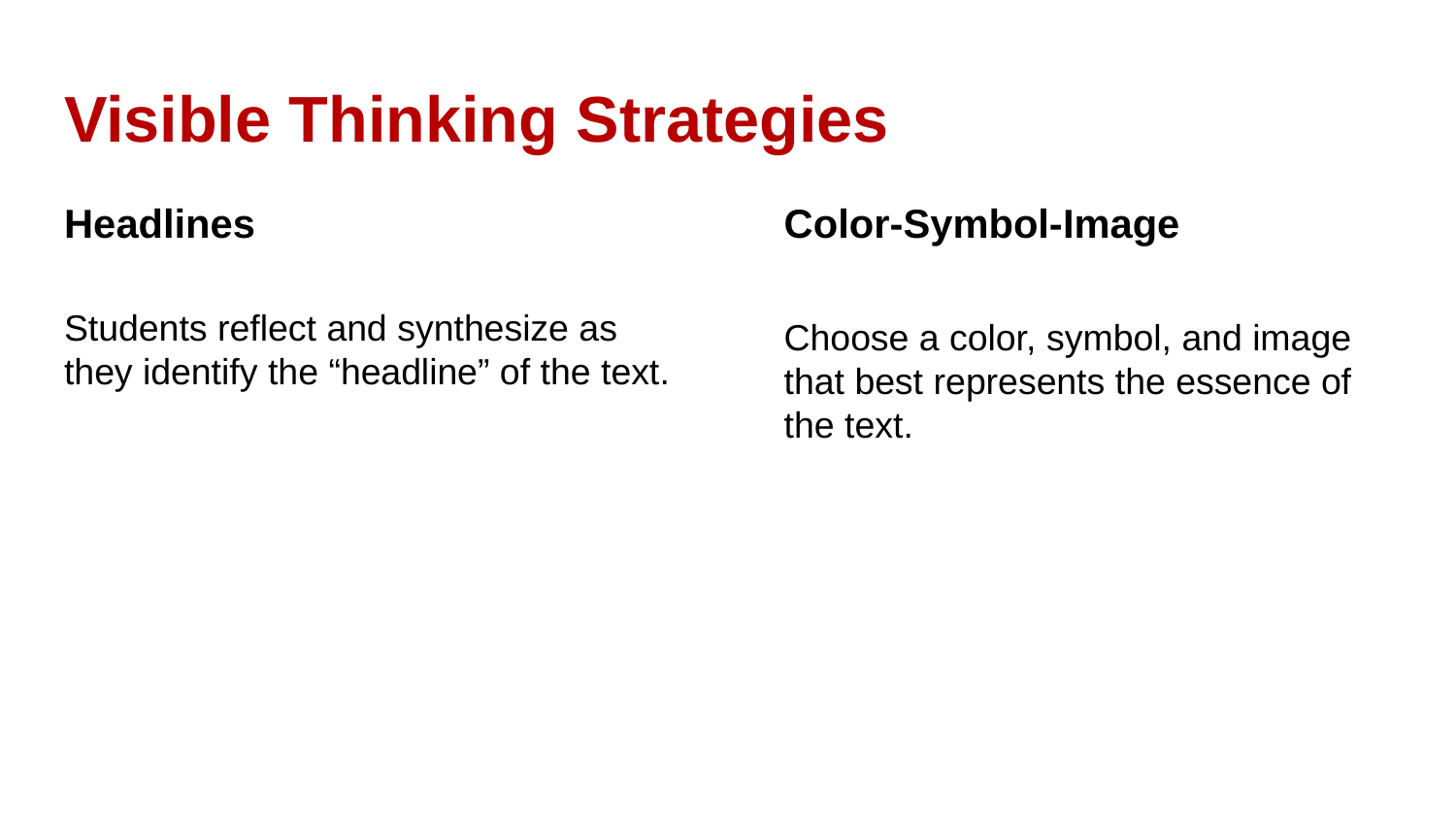

# Visible Thinking Strategies
Headlines

Students reflect and synthesize as they identify the “headline” of the text.

Color-Symbol-Image

Choose a color, symbol, and image that best represents the essence of the text.